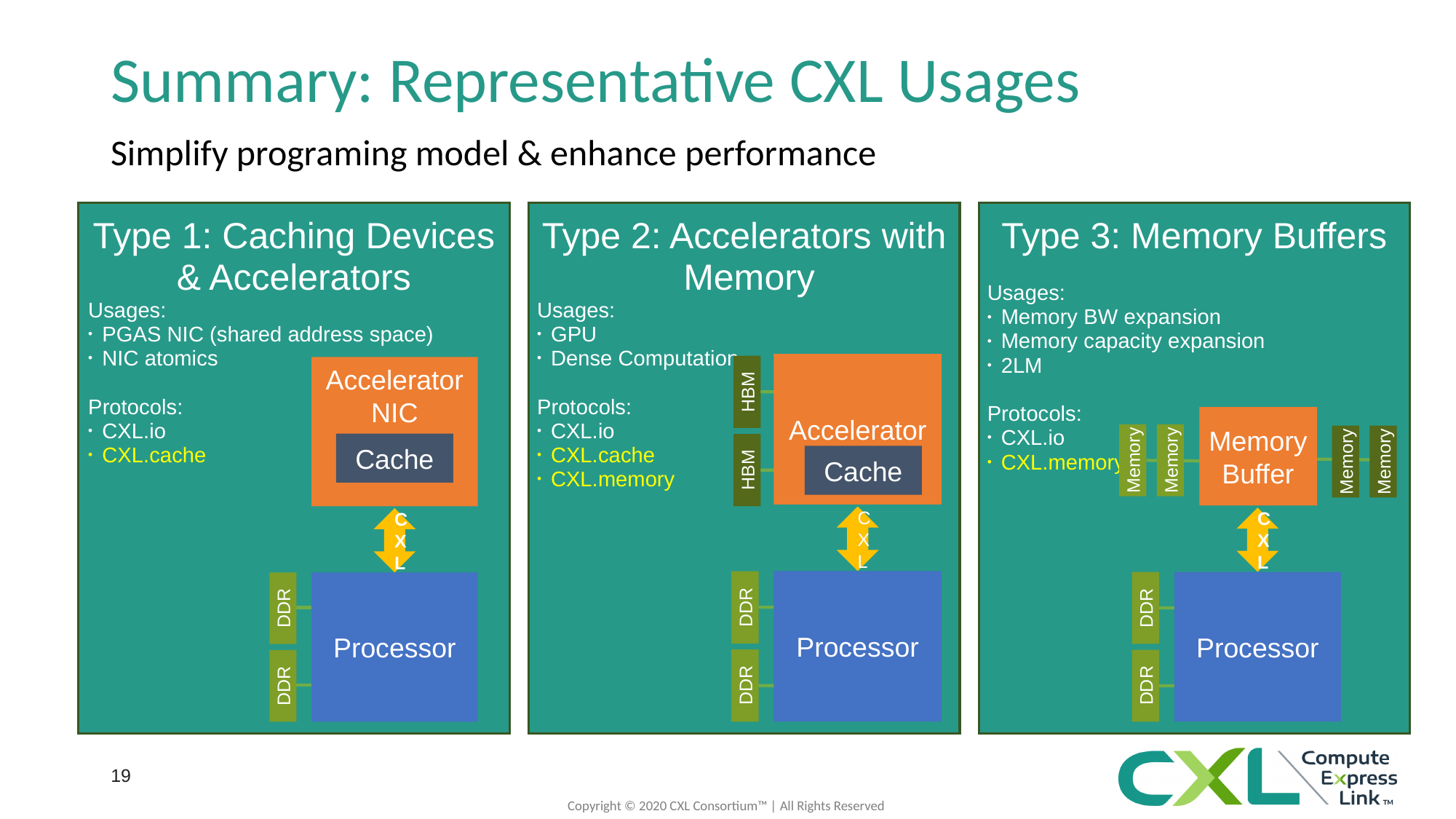

# Summary: Representative CXL Usages
Simplify programing model & enhance performance

Type 2: Accelerators with  Memory
Usages:
GPU
Dense Computation

Protocols:
CXL.io
CXL.cache
CXL.memory

Type 3: Memory Buffers

Usages:
Memory BW expansion
Memory capacity expansion
2LM

Protocols:
CXL.io
CXL.memory

Type 1: Caching Devices & Accelerators
Usages:
PGAS NIC (shared address space)
NIC atomics

Protocols:
CXL.io
CXL.cache

Accelerator
HBM
Cache
HBM
CXL
Processor
DDR
DDR
Accelerator
NIC
Cache
CXL
Processor
DDR
DDR
Memory
Buffer
Memory
Memory
Memory
Memory
CXL
Processor
DDR
DDR
19
Copyright © 2020 CXL Consortium™ | All Rights Reserved